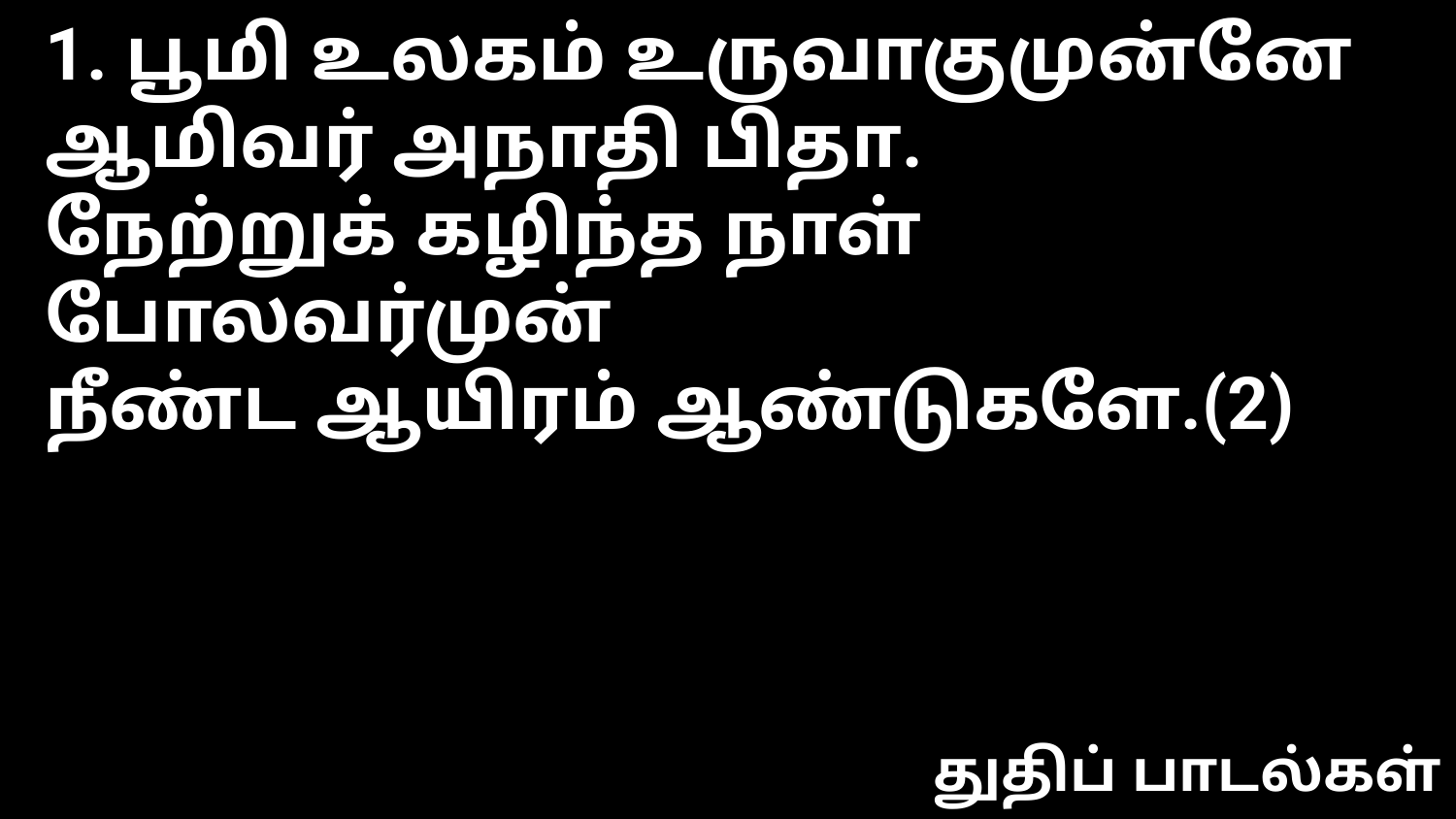

1. பூமி உலகம் உருவாகுமுன்னே
ஆமிவர் அநாதி பிதா.
நேற்றுக் கழிந்த நாள் போலவர்முன்
நீண்ட ஆயிரம் ஆண்டுகளே.(2)

துதிப் பாடல்கள்